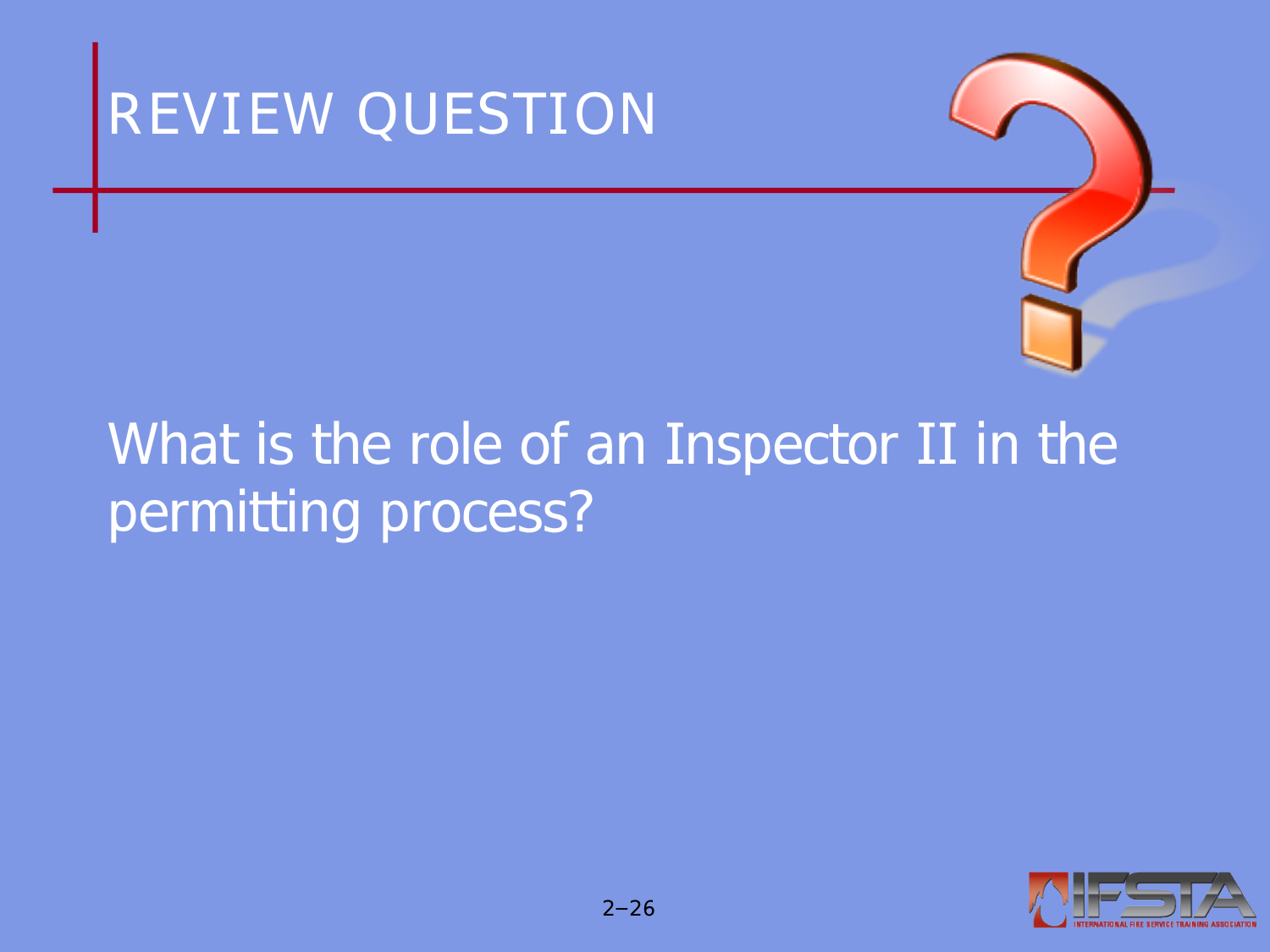

# REVIEW QUESTION

What is the role of an Inspector II in the permitting process?
2–26